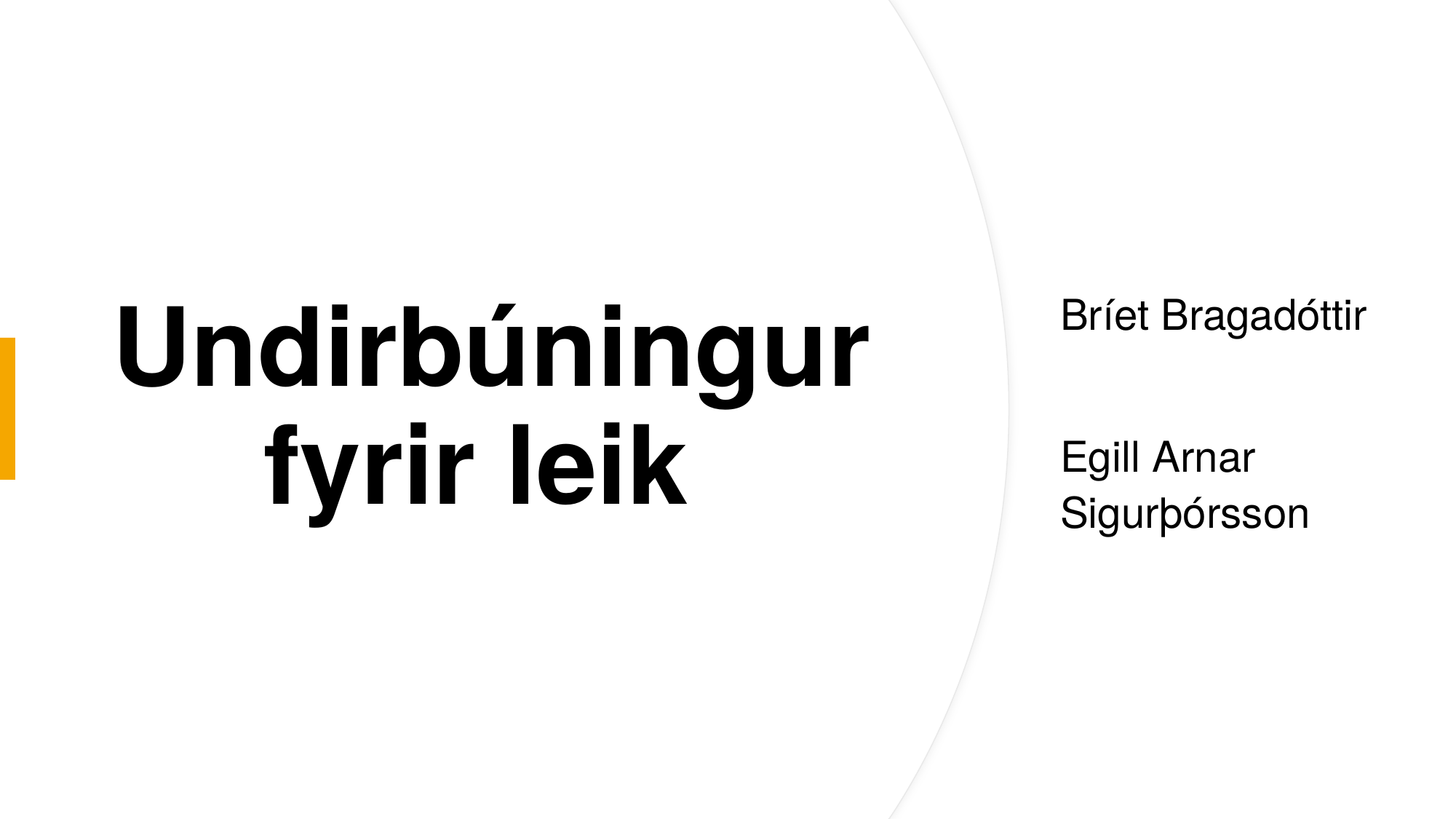

# Undirbúningur fyrir leik
Bríet Bragadóttir

Egill Arnar Sigurþórsson